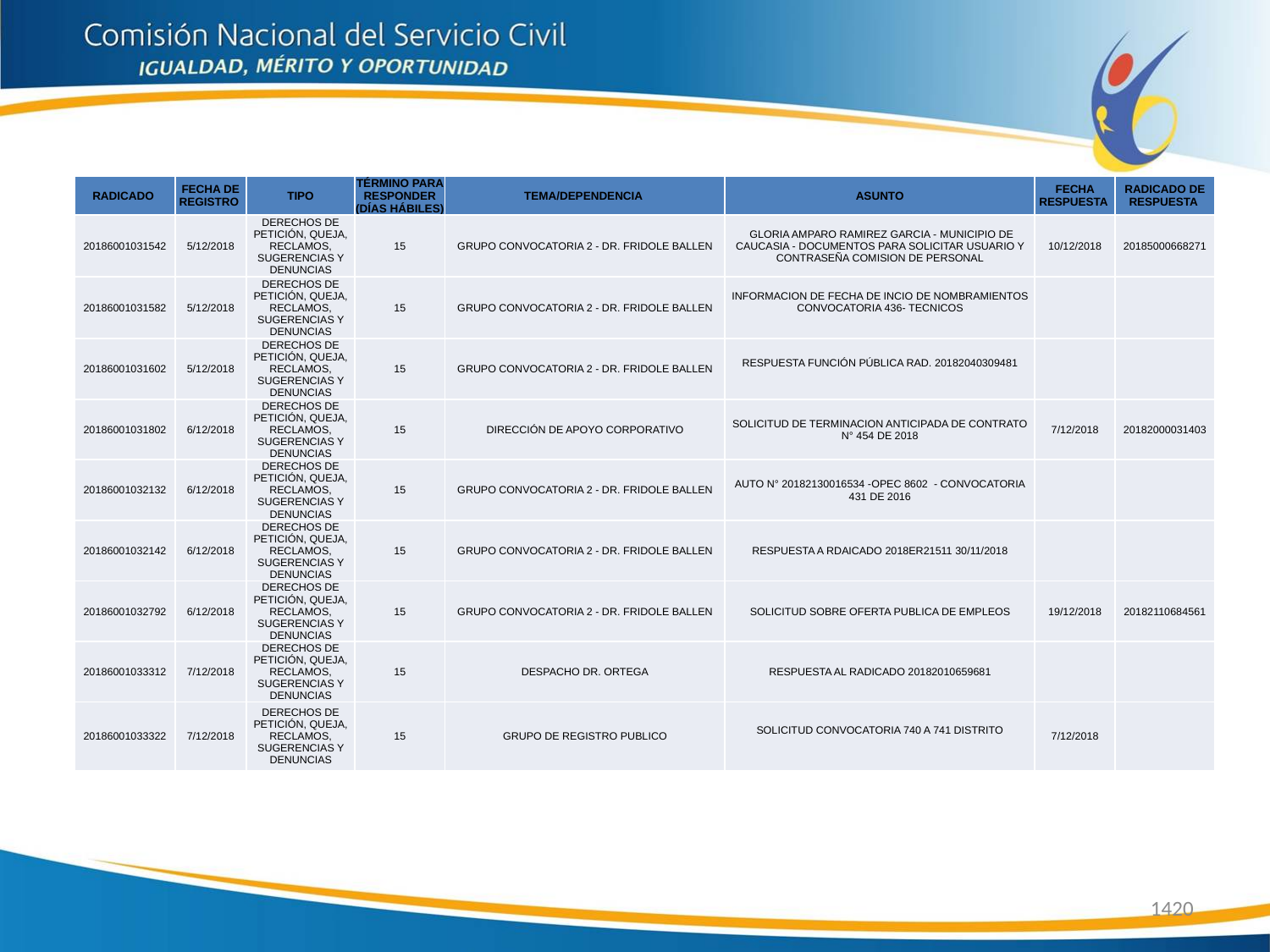

| RADICADO | FECHA DE REGISTRO | TIPO | TÉRMINO PARA RESPONDER (DÍAS HÁBILES) | TEMA/DEPENDENCIA | ASUNTO | FECHA RESPUESTA | RADICADO DE RESPUESTA |
| --- | --- | --- | --- | --- | --- | --- | --- |
| 20186001031542 | 5/12/2018 | DERECHOS DE PETICIÓN, QUEJA, RECLAMOS, SUGERENCIAS Y DENUNCIAS | 15 | GRUPO CONVOCATORIA 2 - DR. FRIDOLE BALLEN | GLORIA AMPARO RAMIREZ GARCIA - MUNICIPIO DE CAUCASIA - DOCUMENTOS PARA SOLICITAR USUARIO Y CONTRASEÑA COMISION DE PERSONAL | 10/12/2018 | 20185000668271 |
| 20186001031582 | 5/12/2018 | DERECHOS DE PETICIÓN, QUEJA, RECLAMOS, SUGERENCIAS Y DENUNCIAS | 15 | GRUPO CONVOCATORIA 2 - DR. FRIDOLE BALLEN | INFORMACION DE FECHA DE INCIO DE NOMBRAMIENTOS CONVOCATORIA 436- TECNICOS |  |  |
| 20186001031602 | 5/12/2018 | DERECHOS DE PETICIÓN, QUEJA, RECLAMOS, SUGERENCIAS Y DENUNCIAS | 15 | GRUPO CONVOCATORIA 2 - DR. FRIDOLE BALLEN | RESPUESTA FUNCIÓN PÚBLICA RAD. 20182040309481 |  |  |
| 20186001031802 | 6/12/2018 | DERECHOS DE PETICIÓN, QUEJA, RECLAMOS, SUGERENCIAS Y DENUNCIAS | 15 | DIRECCIÓN DE APOYO CORPORATIVO | SOLICITUD DE TERMINACION ANTICIPADA DE CONTRATO N° 454 DE 2018 | 7/12/2018 | 20182000031403 |
| 20186001032132 | 6/12/2018 | DERECHOS DE PETICIÓN, QUEJA, RECLAMOS, SUGERENCIAS Y DENUNCIAS | 15 | GRUPO CONVOCATORIA 2 - DR. FRIDOLE BALLEN | AUTO N° 20182130016534 -OPEC 8602 - CONVOCATORIA 431 DE 2016 |  |  |
| 20186001032142 | 6/12/2018 | DERECHOS DE PETICIÓN, QUEJA, RECLAMOS, SUGERENCIAS Y DENUNCIAS | 15 | GRUPO CONVOCATORIA 2 - DR. FRIDOLE BALLEN | RESPUESTA A RDAICADO 2018ER21511 30/11/2018 |  |  |
| 20186001032792 | 6/12/2018 | DERECHOS DE PETICIÓN, QUEJA, RECLAMOS, SUGERENCIAS Y DENUNCIAS | 15 | GRUPO CONVOCATORIA 2 - DR. FRIDOLE BALLEN | SOLICITUD SOBRE OFERTA PUBLICA DE EMPLEOS | 19/12/2018 | 20182110684561 |
| 20186001033312 | 7/12/2018 | DERECHOS DE PETICIÓN, QUEJA, RECLAMOS, SUGERENCIAS Y DENUNCIAS | 15 | DESPACHO DR. ORTEGA | RESPUESTA AL RADICADO 20182010659681 |  |  |
| 20186001033322 | 7/12/2018 | DERECHOS DE PETICIÓN, QUEJA, RECLAMOS, SUGERENCIAS Y DENUNCIAS | 15 | GRUPO DE REGISTRO PUBLICO | SOLICITUD CONVOCATORIA 740 A 741 DISTRITO | 7/12/2018 |  |
1420